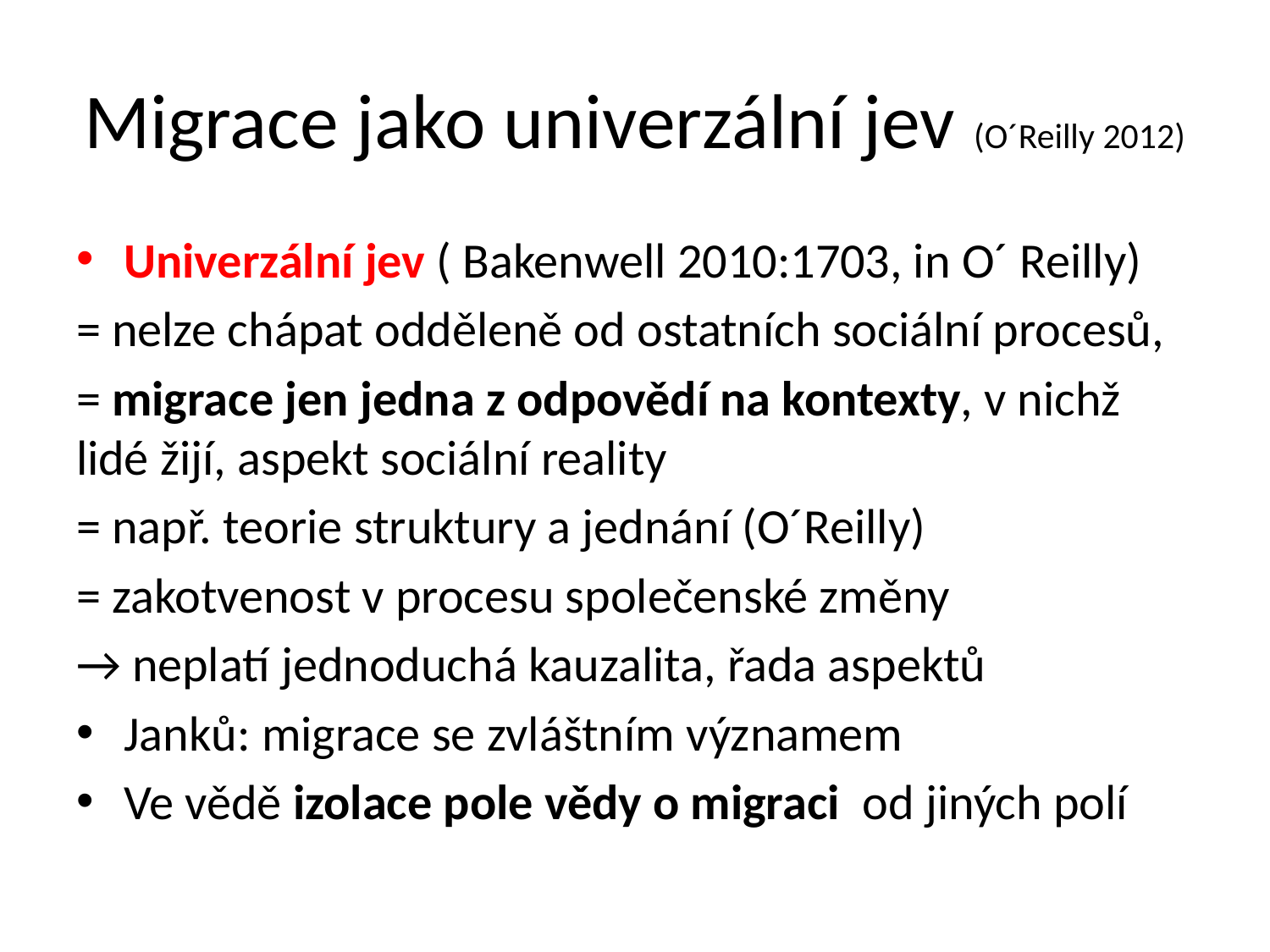

# Migrace jako univerzální jev (O´Reilly 2012)
Univerzální jev ( Bakenwell 2010:1703, in O´ Reilly)
= nelze chápat odděleně od ostatních sociální procesů,
= migrace jen jedna z odpovědí na kontexty, v nichž lidé žijí, aspekt sociální reality
= např. teorie struktury a jednání (O´Reilly)
= zakotvenost v procesu společenské změny
→ neplatí jednoduchá kauzalita, řada aspektů
Janků: migrace se zvláštním významem
Ve vědě izolace pole vědy o migraci  od jiných polí